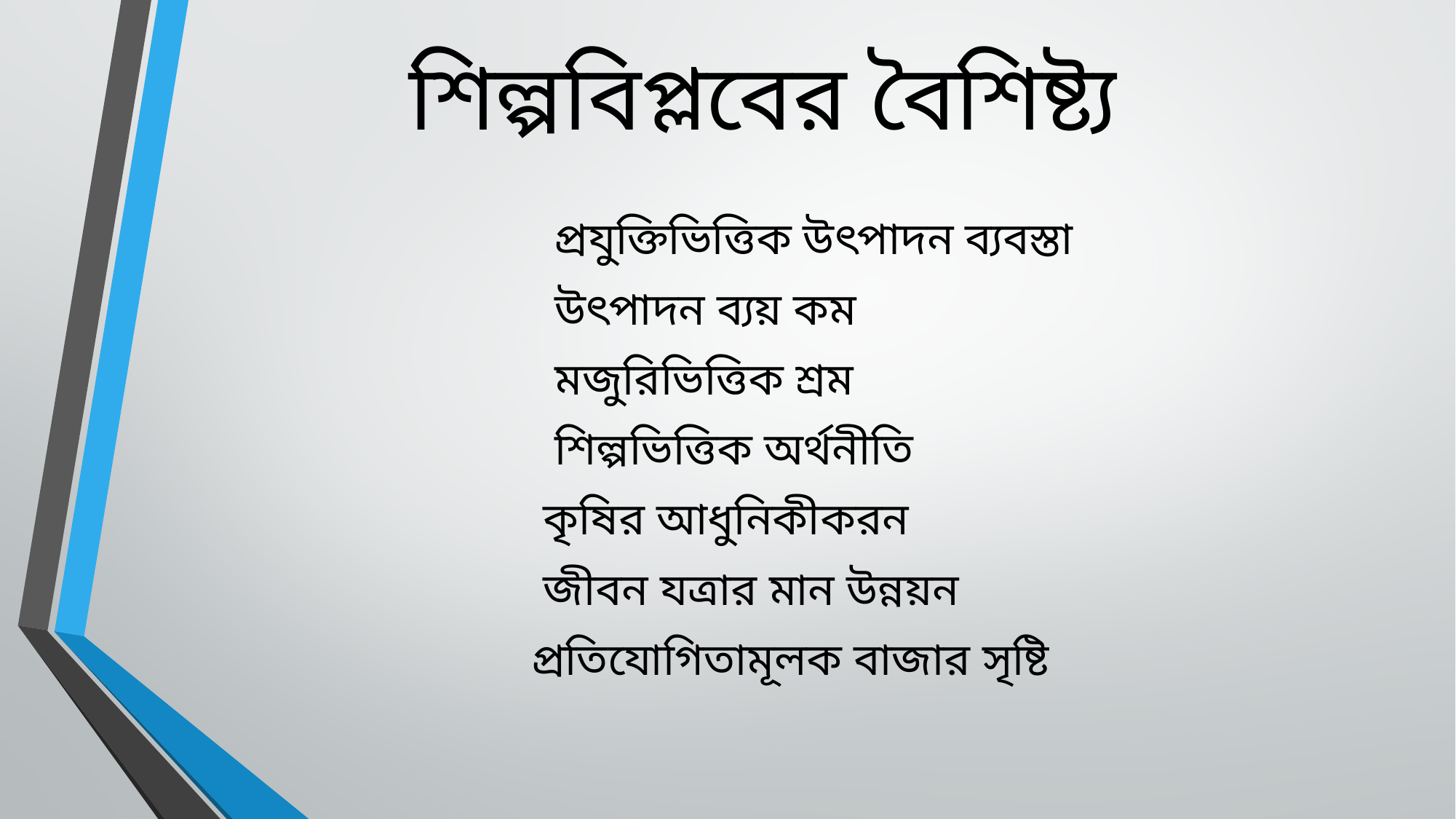

# শিল্পবিপ্লবের বৈশিষ্ট্য
                                প্রযুক্তিভিত্তিক উৎপাদন ব্যবস্তা
                                উৎপাদন ব্যয় কম
                                মজুরিভিত্তিক শ্রম
                                শিল্পভিত্তিক অর্থনীতি
                               কৃষির আধুনিকীকরন
                               জীবন যত্রার মান উন্নয়ন
                              প্রতিযোগিতামূলক বাজার সৃষ্টি